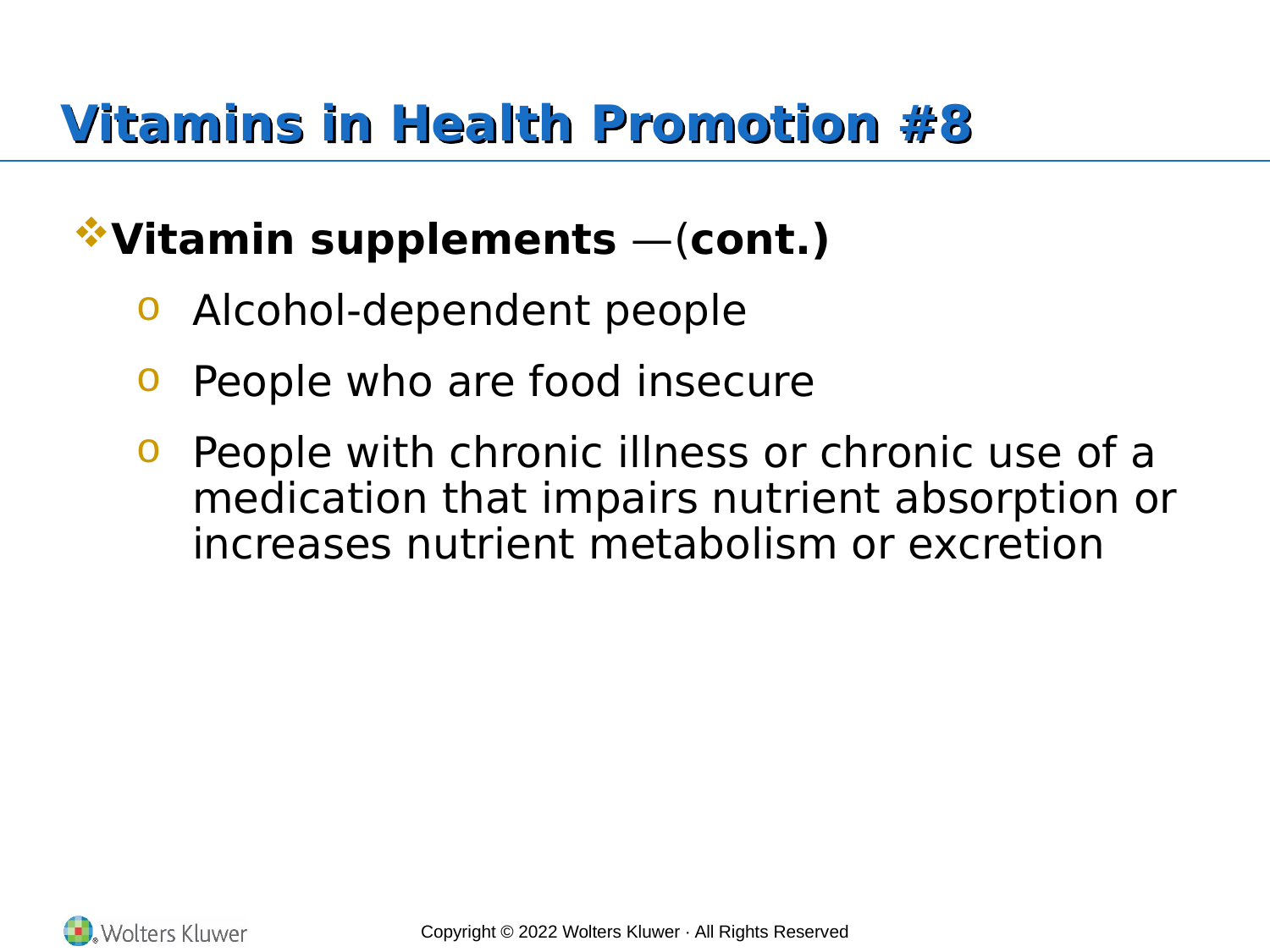

# Vitamins in Health Promotion #8
Vitamin supplements —(cont.)
Alcohol-dependent people
People who are food insecure
People with chronic illness or chronic use of a medication that impairs nutrient absorption or increases nutrient metabolism or excretion